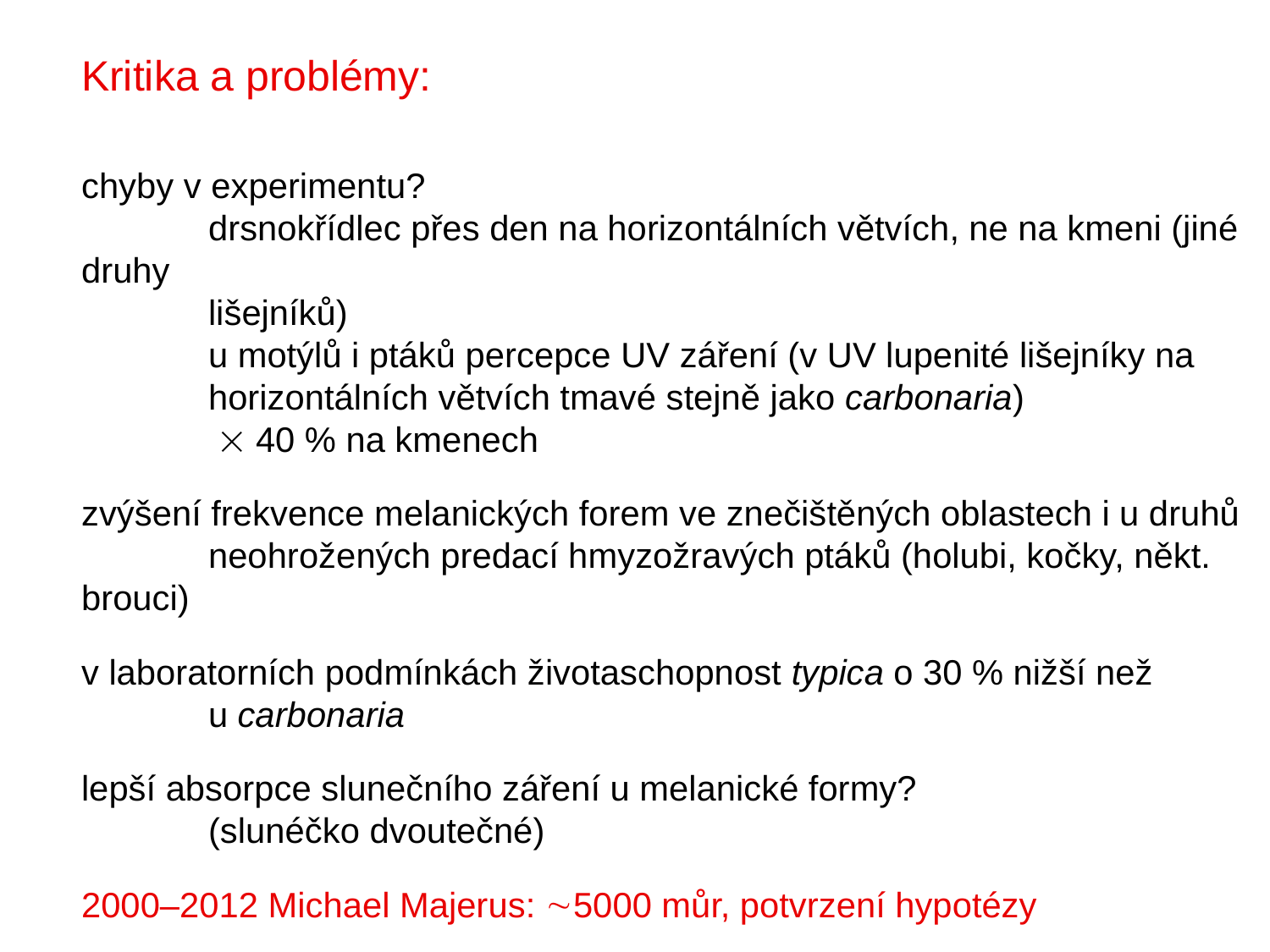

Kritika a problémy:
chyby v experimentu?
	drsnokřídlec přes den na horizontálních větvích, ne na kmeni (jiné druhy
	lišejníků)
	u motýlů i ptáků percepce UV záření (v UV lupenité lišejníky na
	horizontálních větvích tmavé stejně jako carbonaria)
	 × 40 % na kmenech
zvýšení frekvence melanických forem ve znečištěných oblastech i u druhů
	neohrožených predací hmyzožravých ptáků (holubi, kočky, někt. brouci)
v laboratorních podmínkách životaschopnost typica o 30 % nižší než
	u carbonaria
lepší absorpce slunečního záření u melanické formy?
	(slunéčko dvoutečné)
2000–2012 Michael Majerus: ∼5000 můr, potvrzení hypotézy